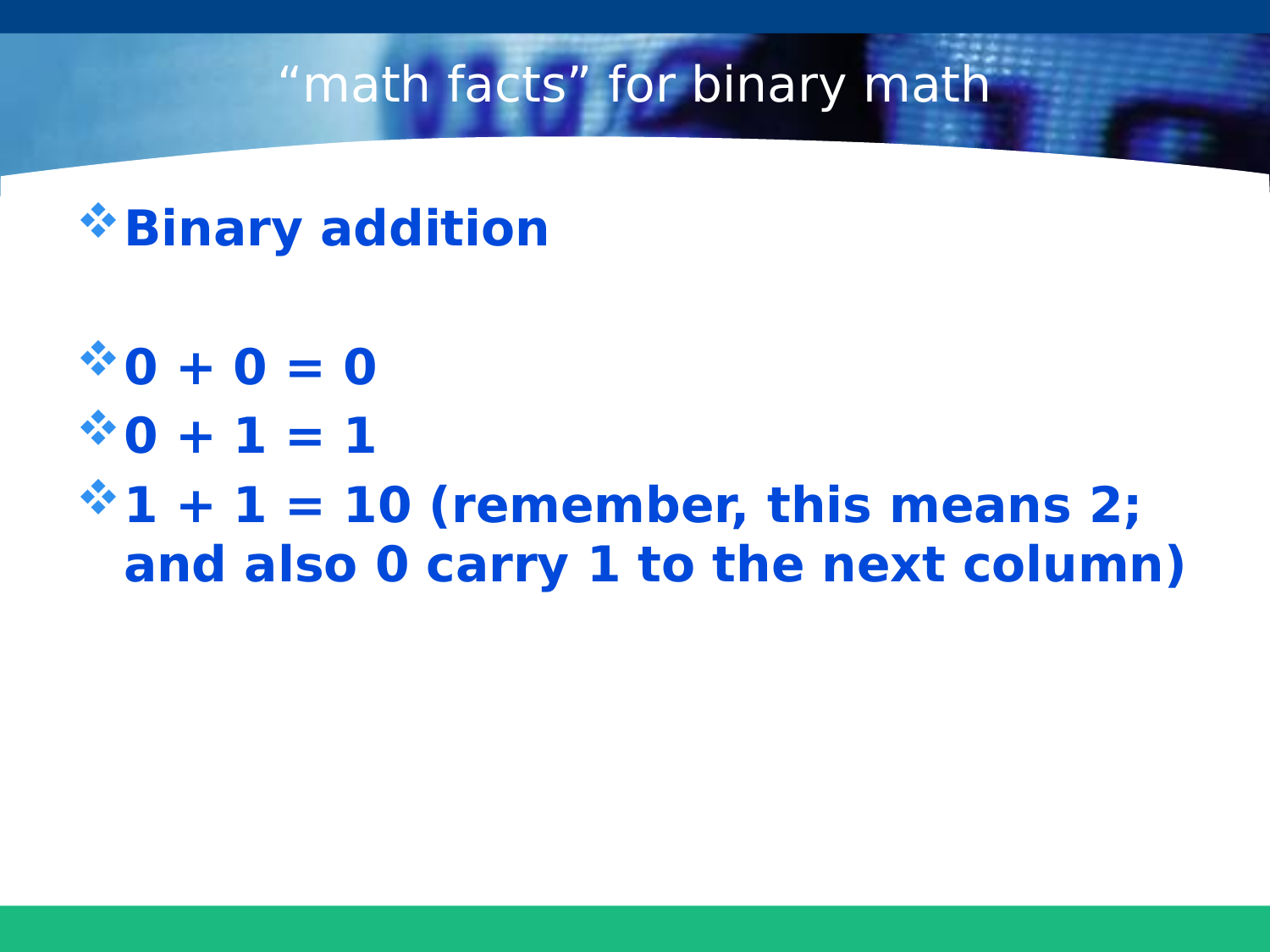

# “math facts” for binary math
Binary addition

0 + 0 = 0
0 + 1 = 1
1 + 1 = 10 (remember, this means 2; and also 0 carry 1 to the next column)